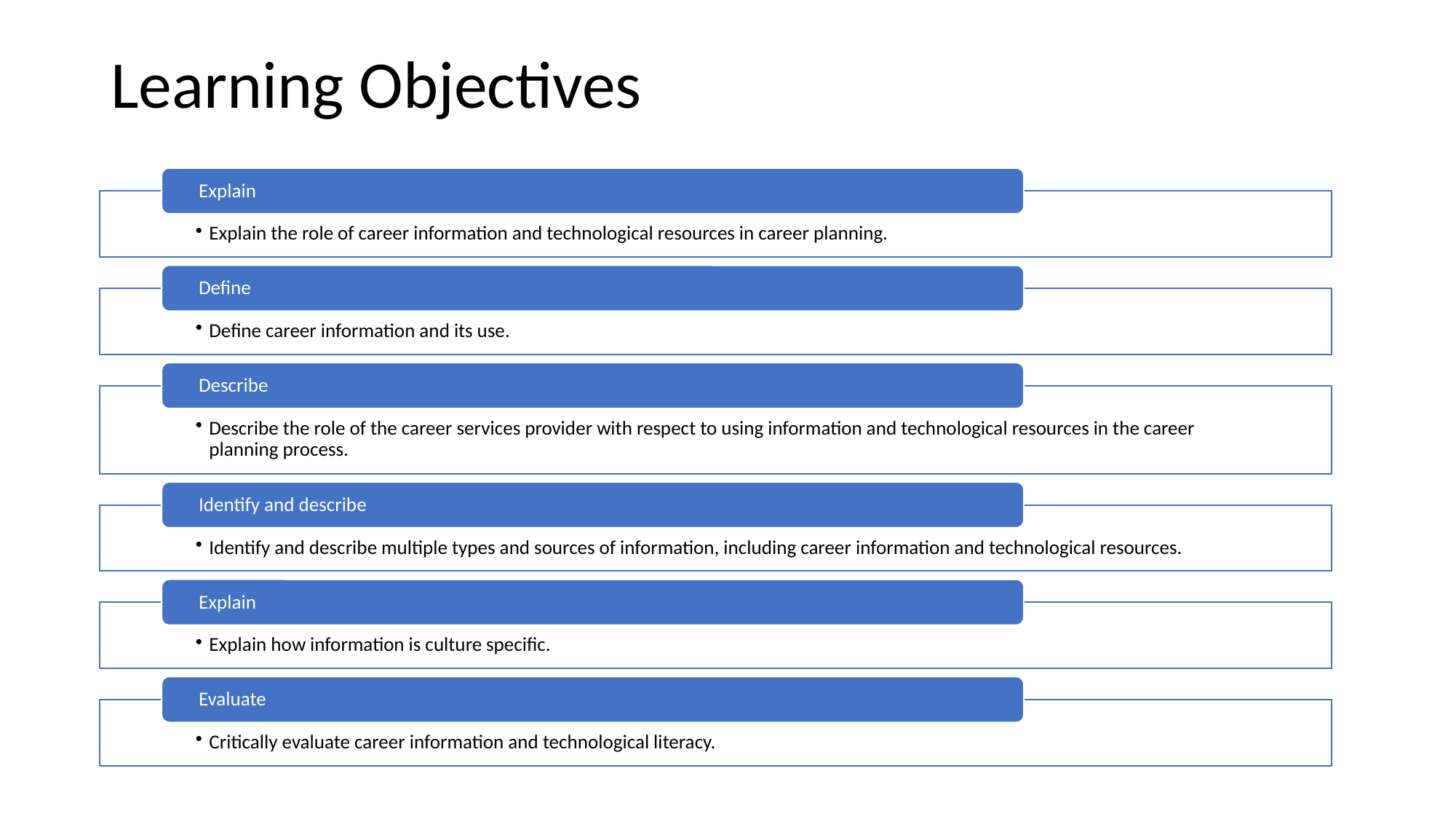

# Learning Objectives

Explain the role of career information and technological resources in career planning.
Explain
Define career information and its use.
Define
Describe the role of the career services provider with respect to using information and technological resources in the career planning process.
Describe
Identify and describe multiple types and sources of information, including career information and technological resources.
Identify and describe
Explain how information is culture specific.
Explain
Critically evaluate career information and technological literacy.
Evaluate